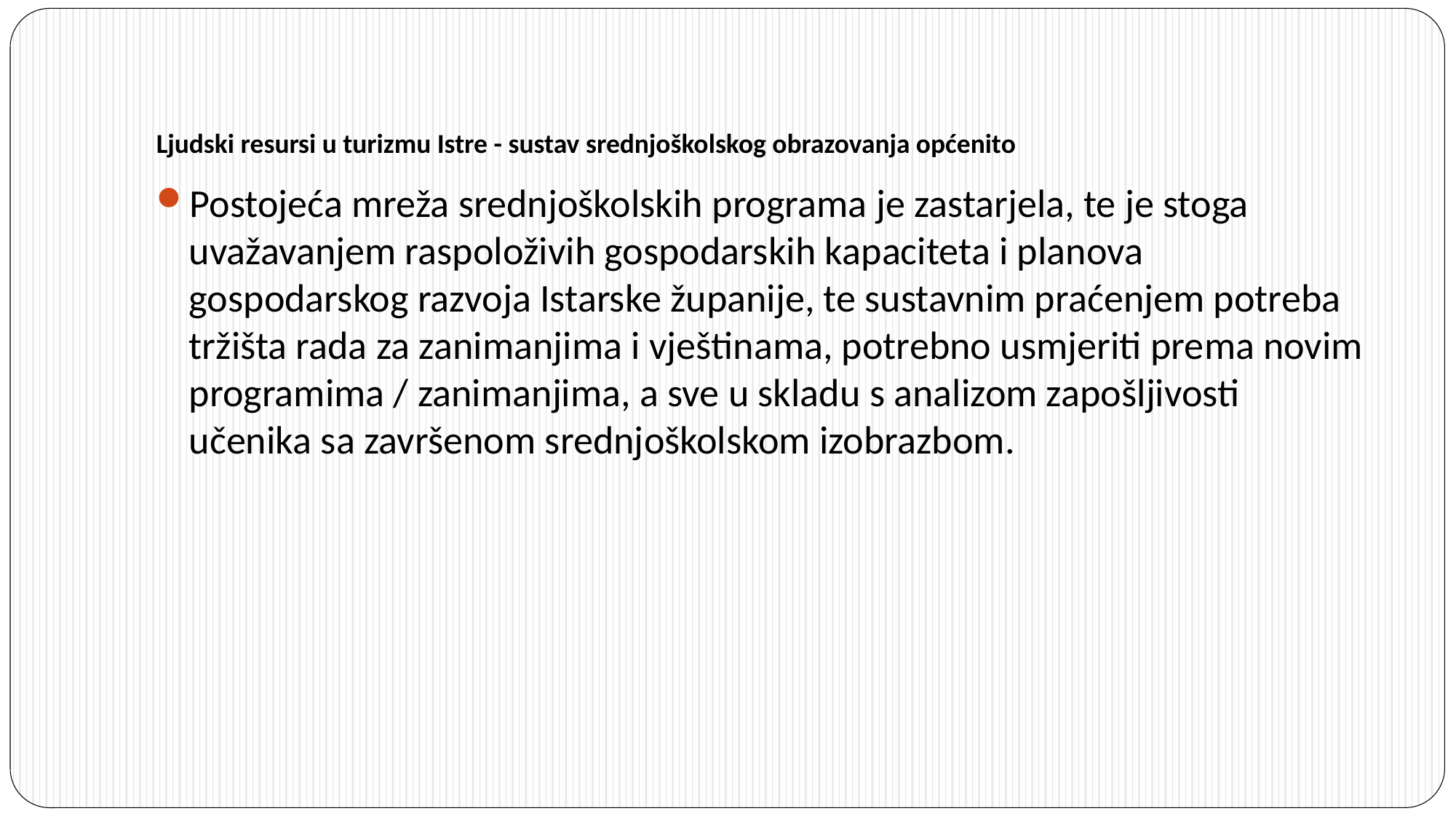

# Ljudski resursi u turizmu Istre - sustav srednjoškolskog obrazovanja općenito
Postojeća mreža srednjoškolskih programa je zastarjela, te je stoga uvažavanjem raspoloživih gospodarskih kapaciteta i planova gospodarskog razvoja Istarske županije, te sustavnim praćenjem potreba tržišta rada za zanimanjima i vještinama, potrebno usmjeriti prema novim programima / zanimanjima, a sve u skladu s analizom zapošljivosti učenika sa završenom srednjoškolskom izobrazbom.